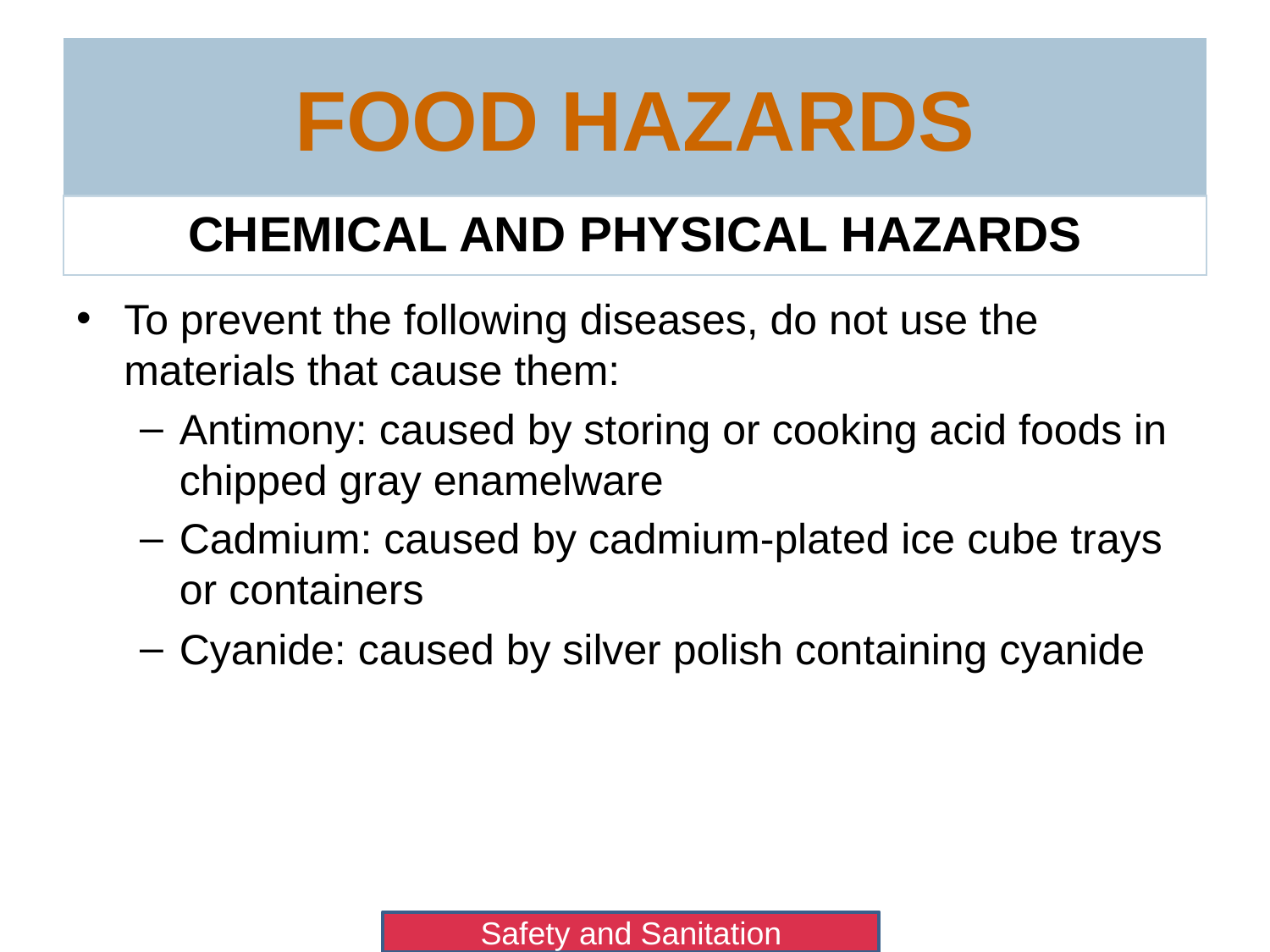

# Food Hazards
CHEMICAL AND PHYSICAL HAZARDS
To prevent the following diseases, do not use the materials that cause them:
Antimony: caused by storing or cooking acid foods in chipped gray enamelware
Cadmium: caused by cadmium-plated ice cube trays or containers
Cyanide: caused by silver polish containing cyanide

Safety and Sanitation